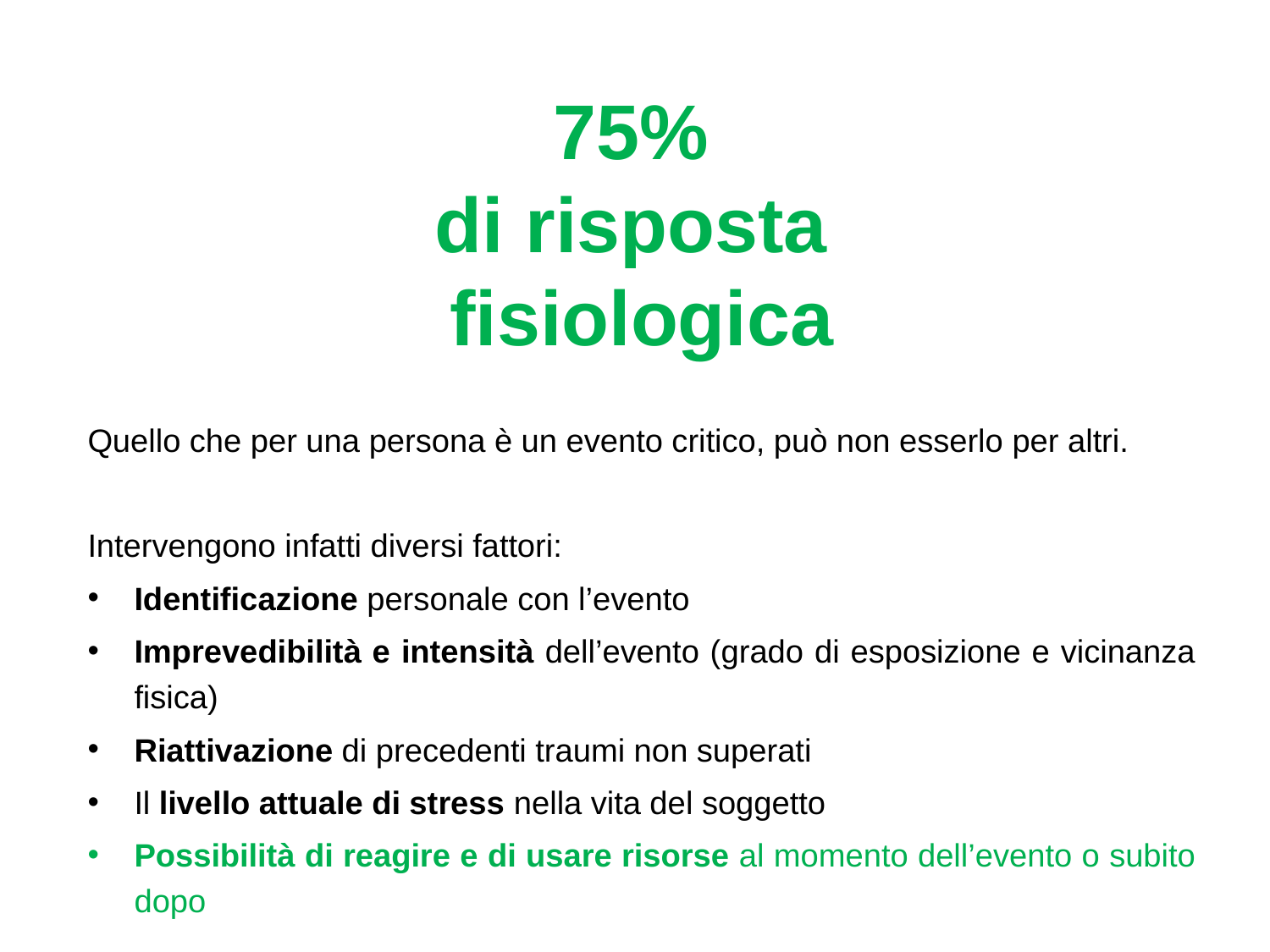

75%
di risposta
fisiologica
Quello che per una persona è un evento critico, può non esserlo per altri.

Intervengono infatti diversi fattori:
Identificazione personale con l’evento
Imprevedibilità e intensità dell’evento (grado di esposizione e vicinanza fisica)
Riattivazione di precedenti traumi non superati
Il livello attuale di stress nella vita del soggetto
Possibilità di reagire e di usare risorse al momento dell’evento o subito dopo